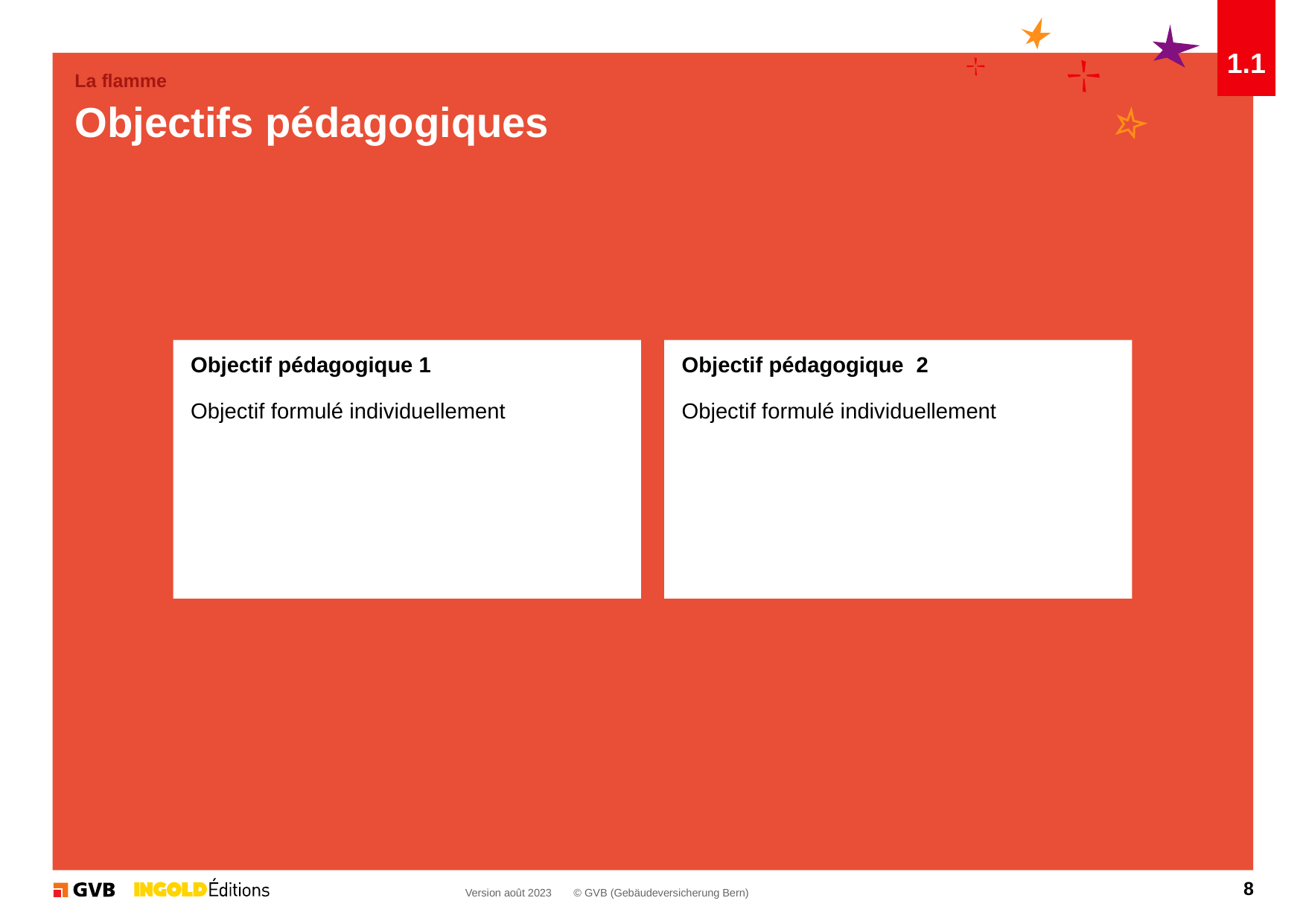

1.1
La flamme
# Objectifs pédagogiques
Objectif pédagogique 1

Objectif formulé individuellement
Objectif pédagogique  2

Objectif formulé individuellement
8
Version août 2023